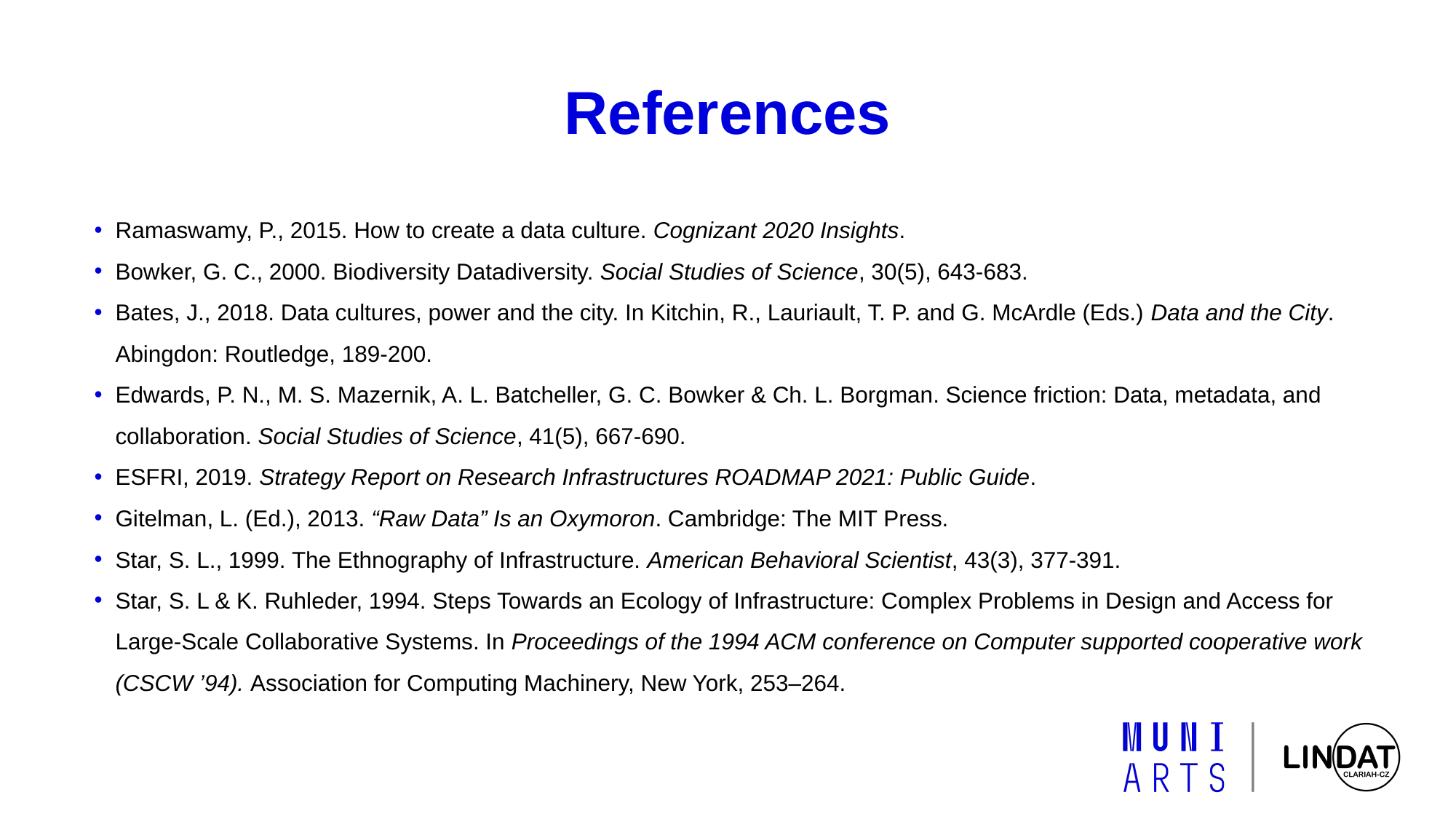

# References
Ramaswamy, P., 2015. How to create a data culture. Cognizant 2020 Insights.
Bowker, G. C., 2000. Biodiversity Datadiversity. Social Studies of Science, 30(5), 643-683.
Bates, J., 2018. Data cultures, power and the city. In Kitchin, R., Lauriault, T. P. and G. McArdle (Eds.) Data and the City. Abingdon: Routledge, 189-200.
Edwards, P. N., M. S. Mazernik, A. L. Batcheller, G. C. Bowker & Ch. L. Borgman. Science friction: Data, metadata, and collaboration. Social Studies of Science, 41(5), 667-690.
ESFRI, 2019. Strategy Report on Research Infrastructures ROADMAP 2021: Public Guide.
Gitelman, L. (Ed.), 2013. “Raw Data” Is an Oxymoron. Cambridge: The MIT Press.
Star, S. L., 1999. The Ethnography of Infrastructure. American Behavioral Scientist, 43(3), 377-391.
Star, S. L & K. Ruhleder, 1994. Steps Towards an Ecology of Infrastructure: Complex Problems in Design and Access for Large-Scale Collaborative Systems. In Proceedings of the 1994 ACM conference on Computer supported cooperative work (CSCW ’94). Association for Computing Machinery, New York, 253–264.